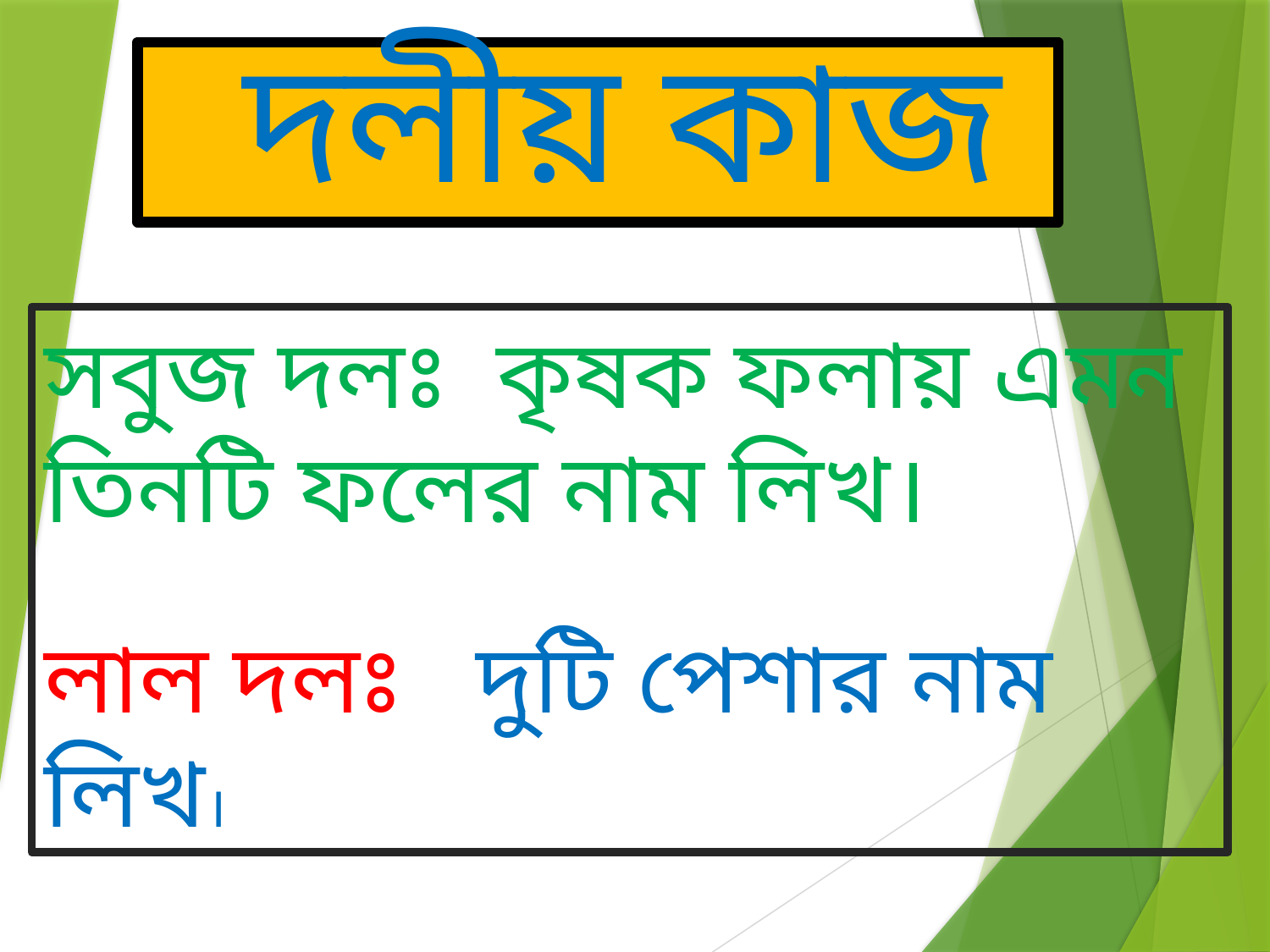

# দলীয় কাজ
সবুজ দলঃ  কৃষক ফলায় এমন তিনটি ফলের নাম লিখ।

লাল দলঃ   দুটি পেশার নাম লিখ।